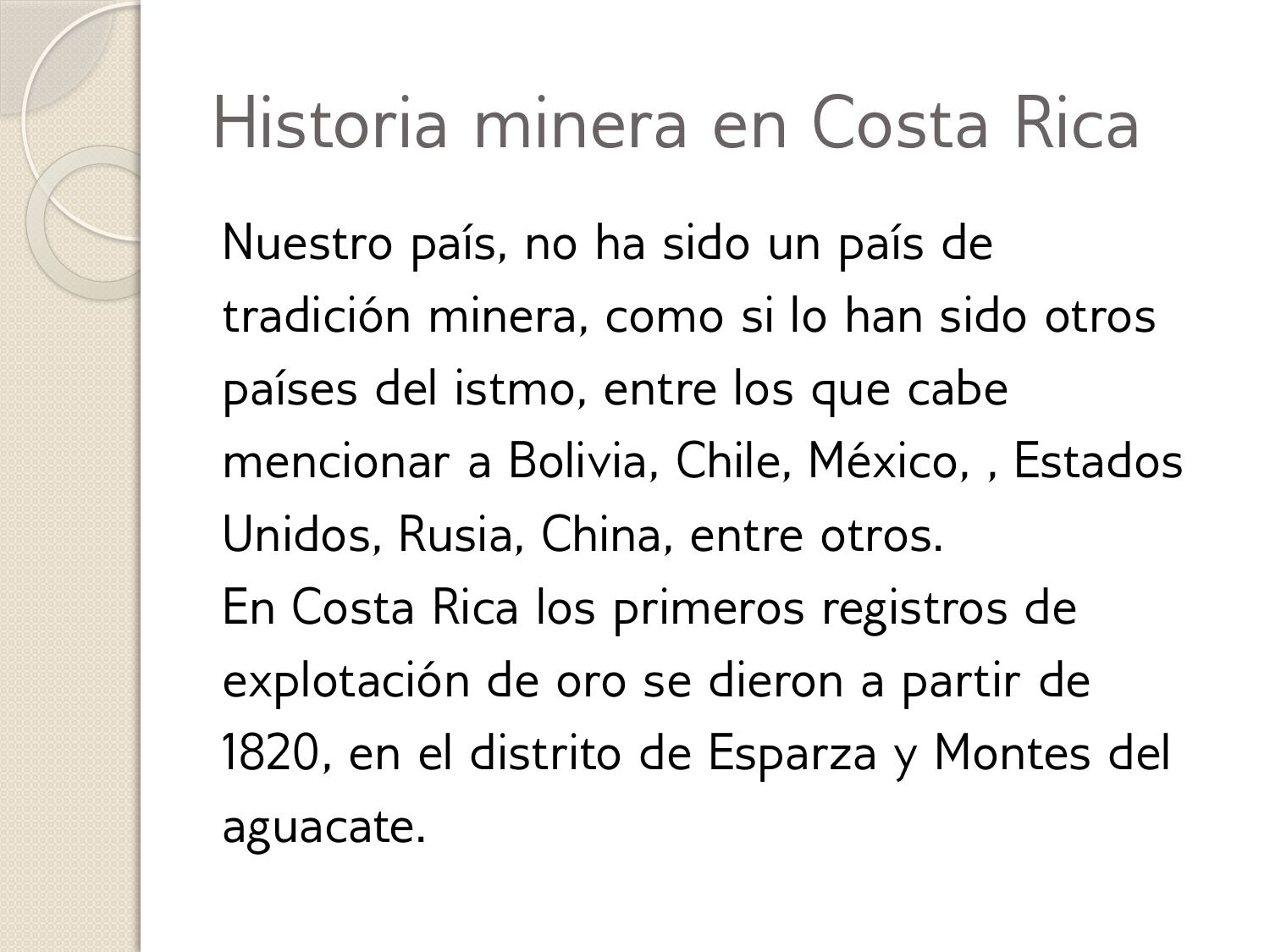

# Historia minera en Costa Rica
Nuestro país, no ha sido un país de
tradición minera, como si lo han sido otros
países del istmo, entre los que cabe
mencionar a Bolivia, Chile, México, , Estados
Unidos, Rusia, China, entre otros.
En Costa Rica los primeros registros de
explotación de oro se dieron a partir de
1820, en el distrito de Esparza y Montes del
aguacate.